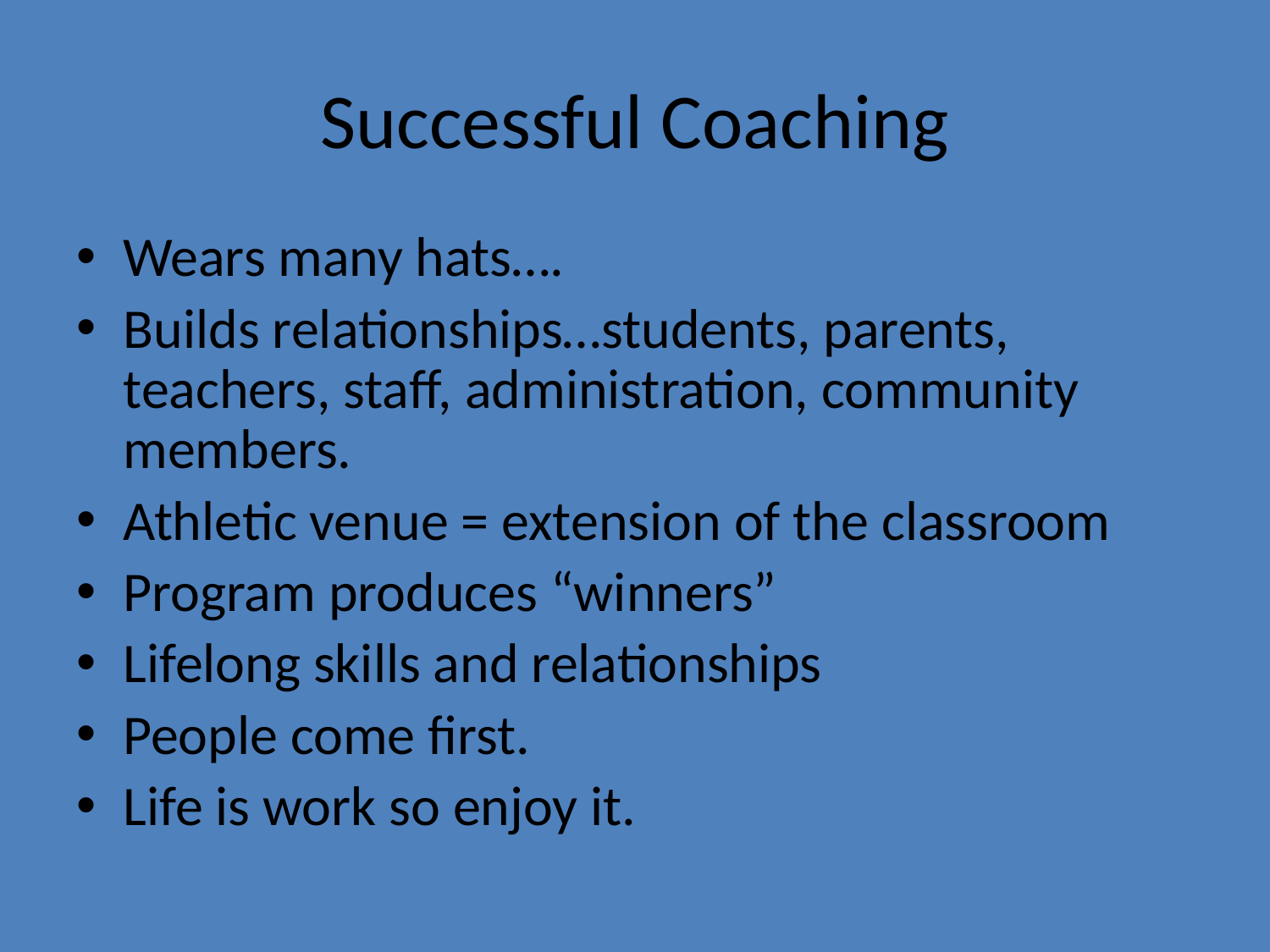

# Successful Coaching
Wears many hats….
Builds relationships…students, parents, teachers, staff, administration, community members.
Athletic venue = extension of the classroom
Program produces “winners”
Lifelong skills and relationships
People come first.
Life is work so enjoy it.